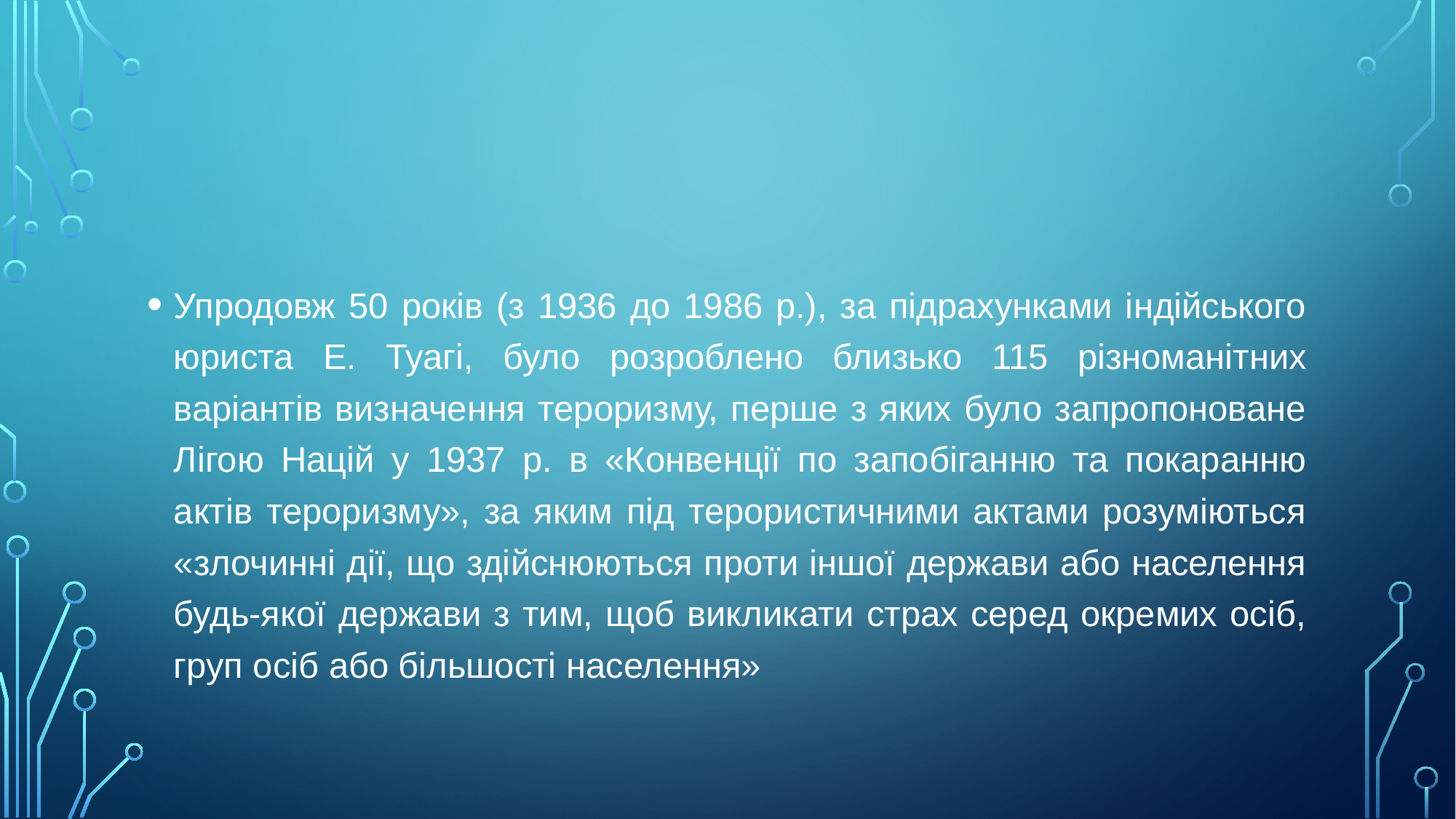

#
Упродовж 50 років (з 1936 до 1986 р.), за підрахунками індійського юриста E. Туагі, було розроблено близько 115 різноманітних варіантів визначення тероризму, перше з яких було запропоноване Лігою Націй у 1937 р. в «Конвенції по запобіганню та покаранню актів тероризму», за яким під терористичними актами розуміються «злочинні дії, що здійснюються проти іншої держави або населення будь-якої держави з тим, щоб викликати страх серед окремих осіб, груп осіб або більшості населення»